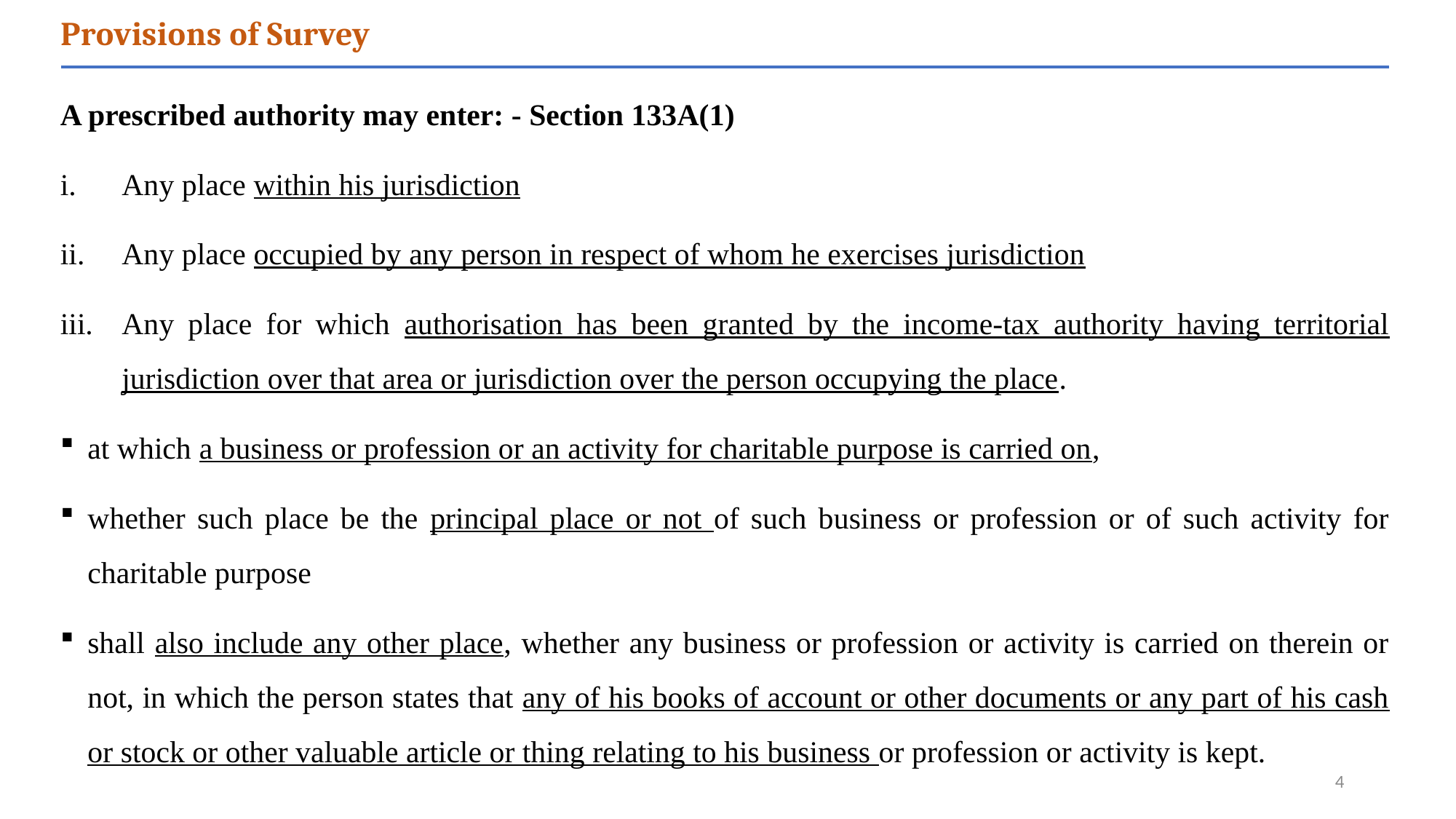

Provisions of Survey
A prescribed authority may enter: - Section 133A(1)
Any place within his jurisdiction
Any place occupied by any person in respect of whom he exercises jurisdiction
Any place for which authorisation has been granted by the income-tax authority having territorial jurisdiction over that area or jurisdiction over the person occupying the place.
at which a business or profession or an activity for charitable purpose is carried on,
whether such place be the principal place or not of such business or profession or of such activity for charitable purpose
shall also include any other place, whether any business or profession or activity is carried on therein or not, in which the person states that any of his books of account or other documents or any part of his cash or stock or other valuable article or thing relating to his business or profession or activity is kept.
4